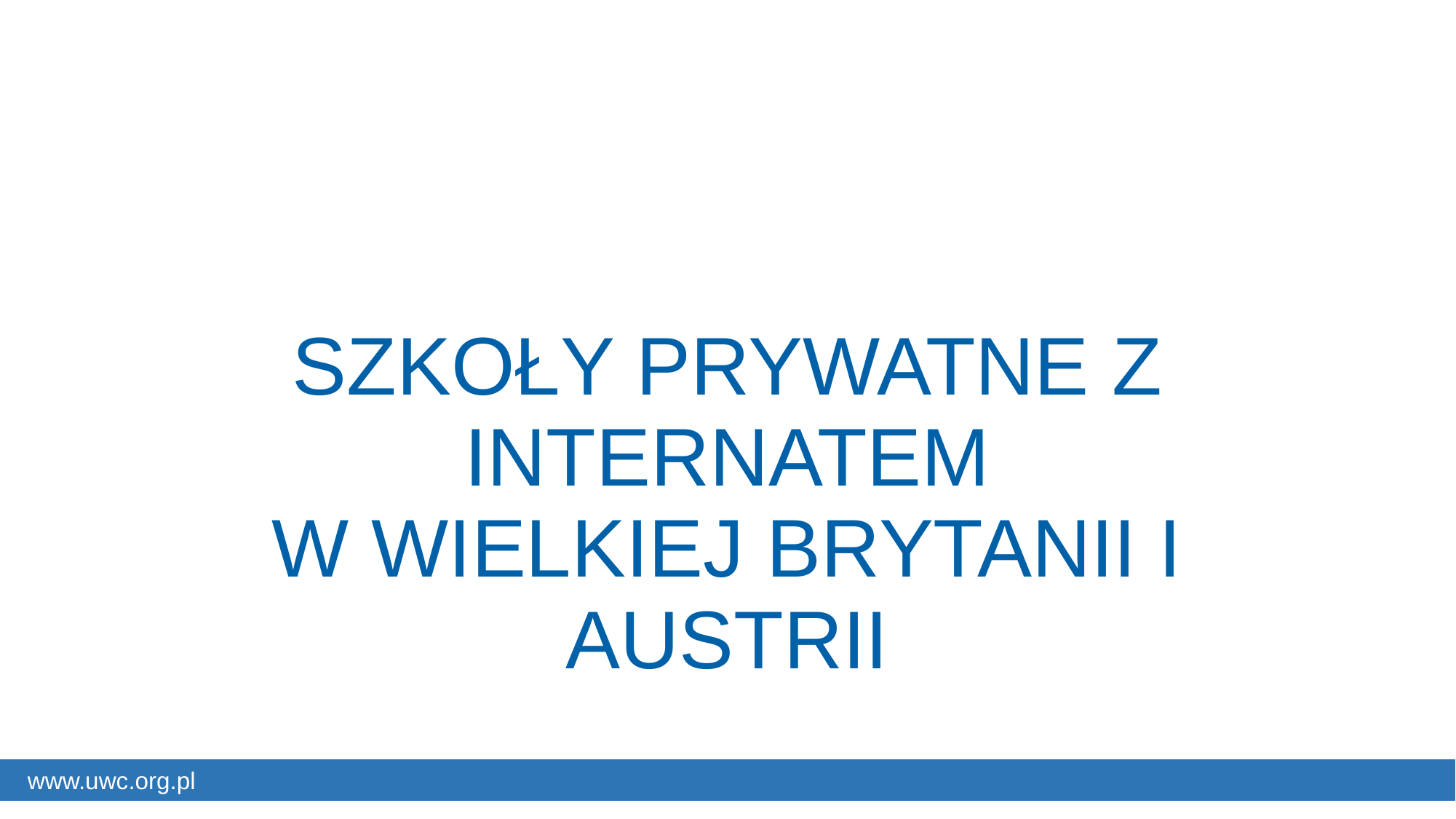

SZKOŁY PRYWATNE Z INTERNATEM
W WIELKIEJ BRYTANII I AUSTRII

www.uwc.org.pl